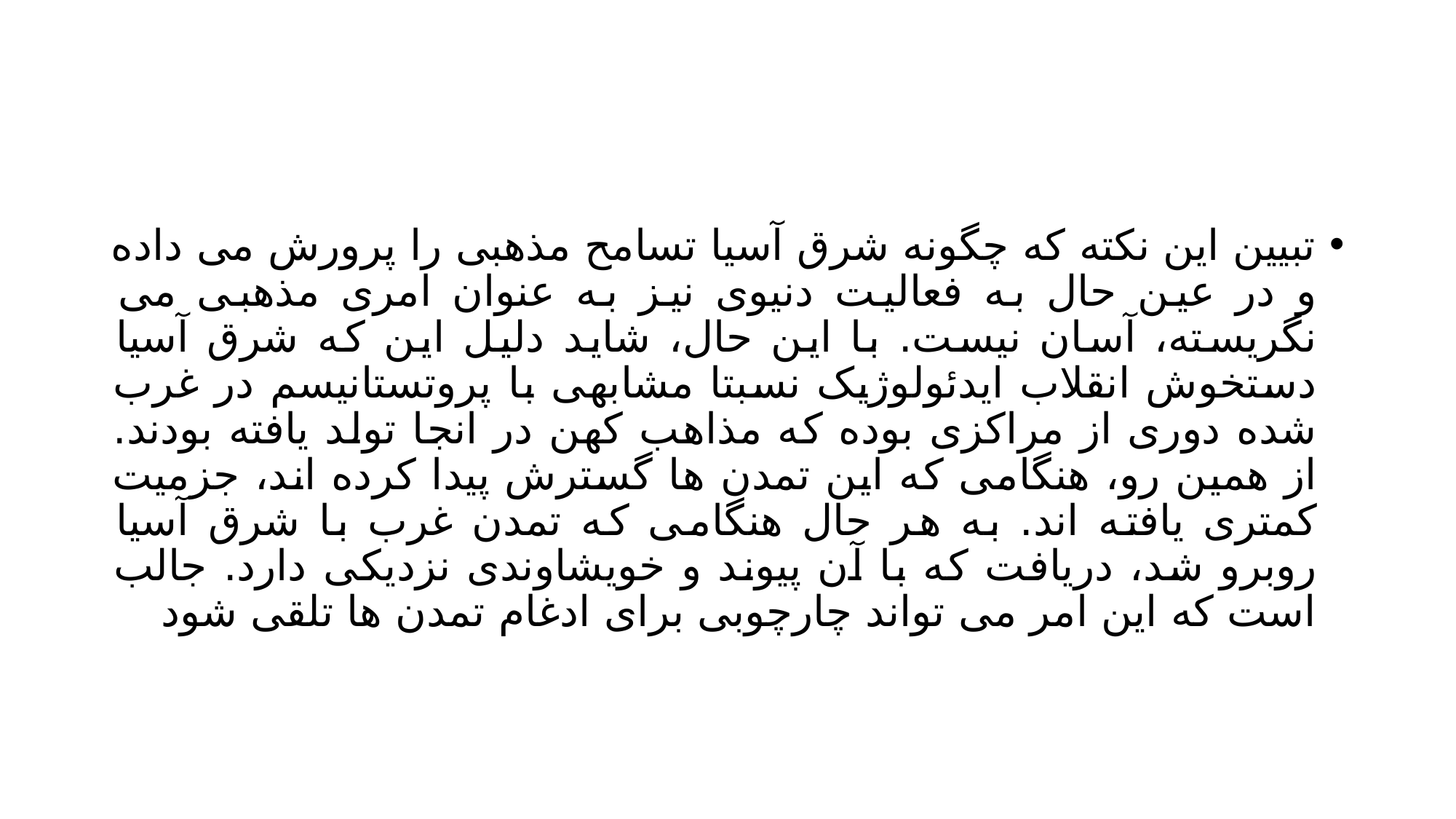

#
تبیین این نکته که چگونه شرق آسیا تسامح مذهبی را پرورش می داده و در عین حال به فعالیت دنیوی نیز به عنوان امری مذهبی می نگریسته، آسان نیست. با این حال، شاید دلیل این که شرق آسیا دستخوش انقلاب ایدئولوژیک نسبتا مشابهی با پروتستانیسم در غرب شده دوری از مراکزی بوده که مذاهب کهن در انجا تولد یافته بودند. از همین رو، هنگامی که این تمدن ها گسترش پیدا کرده اند، جزمیت کمتری یافته اند. به هر حال هنگامی که تمدن غرب با شرق آسیا روبرو شد، دریافت که با آن پیوند و خویشاوندی نزدیکی دارد. جالب است که این امر می تواند چارچوبی برای ادغام تمدن ها تلقی شود